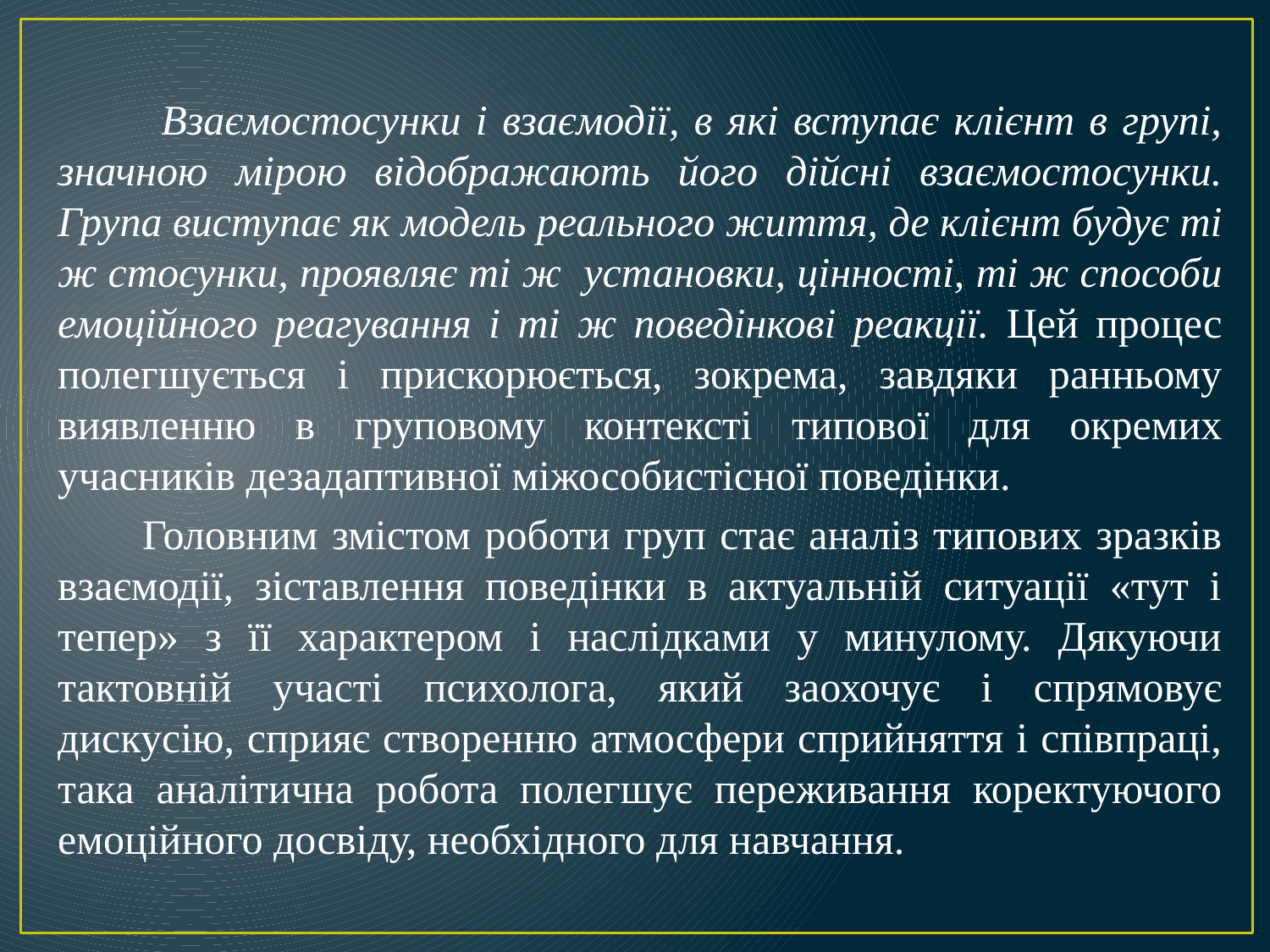

Взаємостосунки і взаємодії, в які вступає клієнт в групі, значною мірою відображають його дійсні взаємостосунки. Група виступає як модель реального життя, де клієнт будує ті ж стосунки, проявляє ті ж  установки, цінності, ті ж способи емоційного реагування і ті ж поведінкові реакції. Цей процес полегшується і прискорюється, зокрема, завдяки ранньому виявленню в груповому контексті типової для окремих учасників дезадаптивної міжособистісної поведінки.
      Головним змістом роботи груп стає аналіз типових зразків взаємодії, зіставлення поведінки в актуальній ситуації «тут і тепер» з її характером і наслідками у минулому. Дякуючи тактовній участі психолога, який заохочує і спрямовує дискусію, сприяє створенню атмосфери сприйняття і співпраці, така аналітична робота полегшує переживання коректуючого емоційного досвіду, необхідного для навчання.